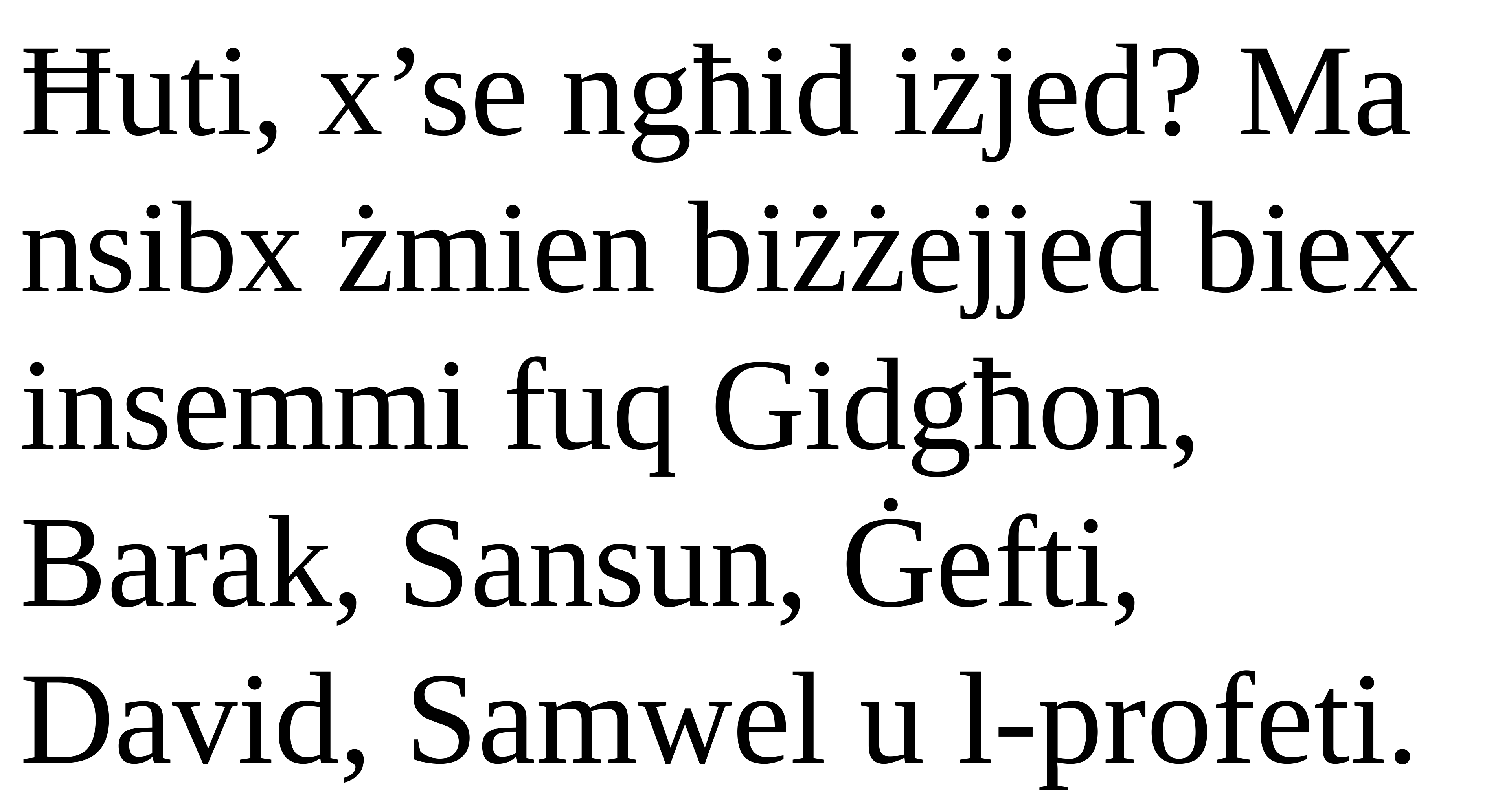

Ħuti, x’se ngħid iżjed? Ma nsibx żmien biżżejjed biex insemmi fuq Gidgħon, Barak, Sansun, Ġefti, David, Samwel u l-profeti.